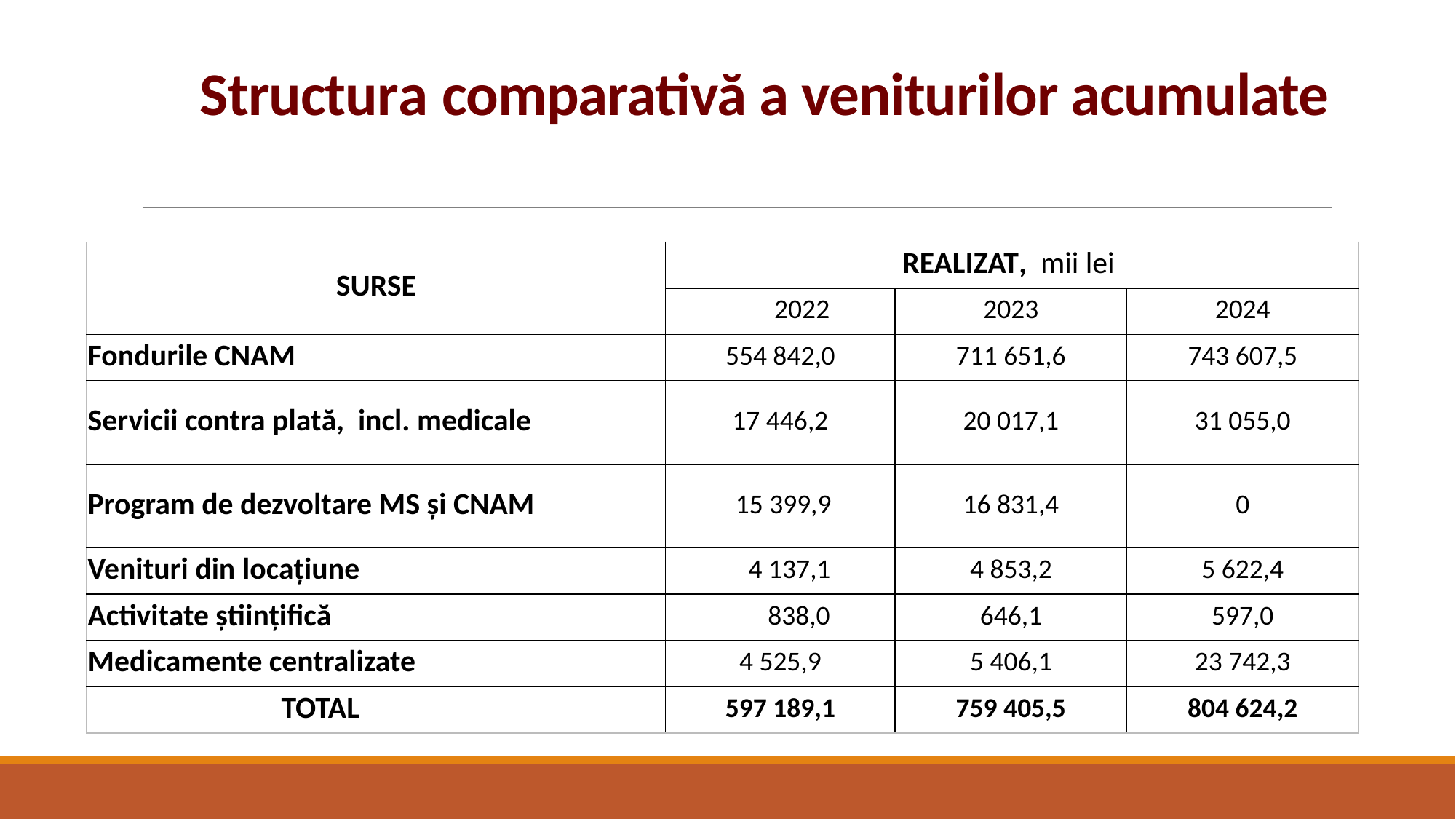

# Structura comparativă a veniturilor acumulate
| SURSE | REALIZAT, mii lei |  |  |
| --- | --- | --- | --- |
|  | 2022 | 2023 | 2024 |
| Fondurile CNAM | 554 842,0 | 711 651,6 | 743 607,5 |
| Servicii contra plată, incl. medicale | 17 446,2 | 20 017,1 | 31 055,0 |
| Program de dezvoltare MS și CNAM | 15 399,9 | 16 831,4 | 0 |
| Venituri din locațiune | 4 137,1 | 4 853,2 | 5 622,4 |
| Activitate științifică | 838,0 | 646,1 | 597,0 |
| Medicamente centralizate | 4 525,9 | 5 406,1 | 23 742,3 |
| TOTAL | 597 189,1 | 759 405,5 | 804 624,2 |